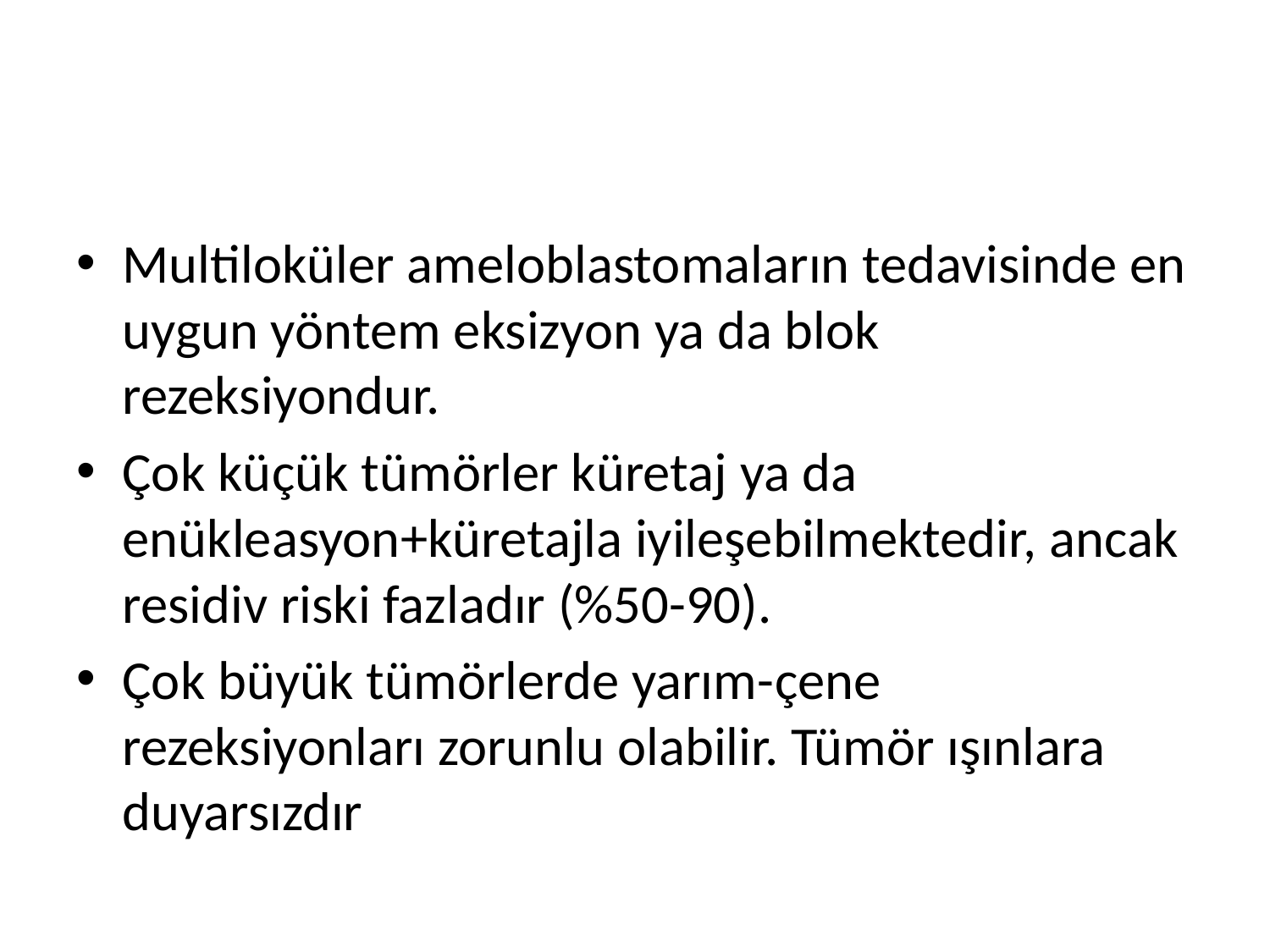

#
Multiloküler ameloblastomaların tedavisinde en uygun yöntem eksizyon ya da blok rezeksiyondur.
Çok küçük tümörler küretaj ya da enükleasyon+küretajla iyileşebilmektedir, ancak residiv riski fazladır (%50-90).
Çok büyük tümörlerde yarım-çene rezeksiyonları zorunlu olabilir. Tümör ışınlara duyarsızdır